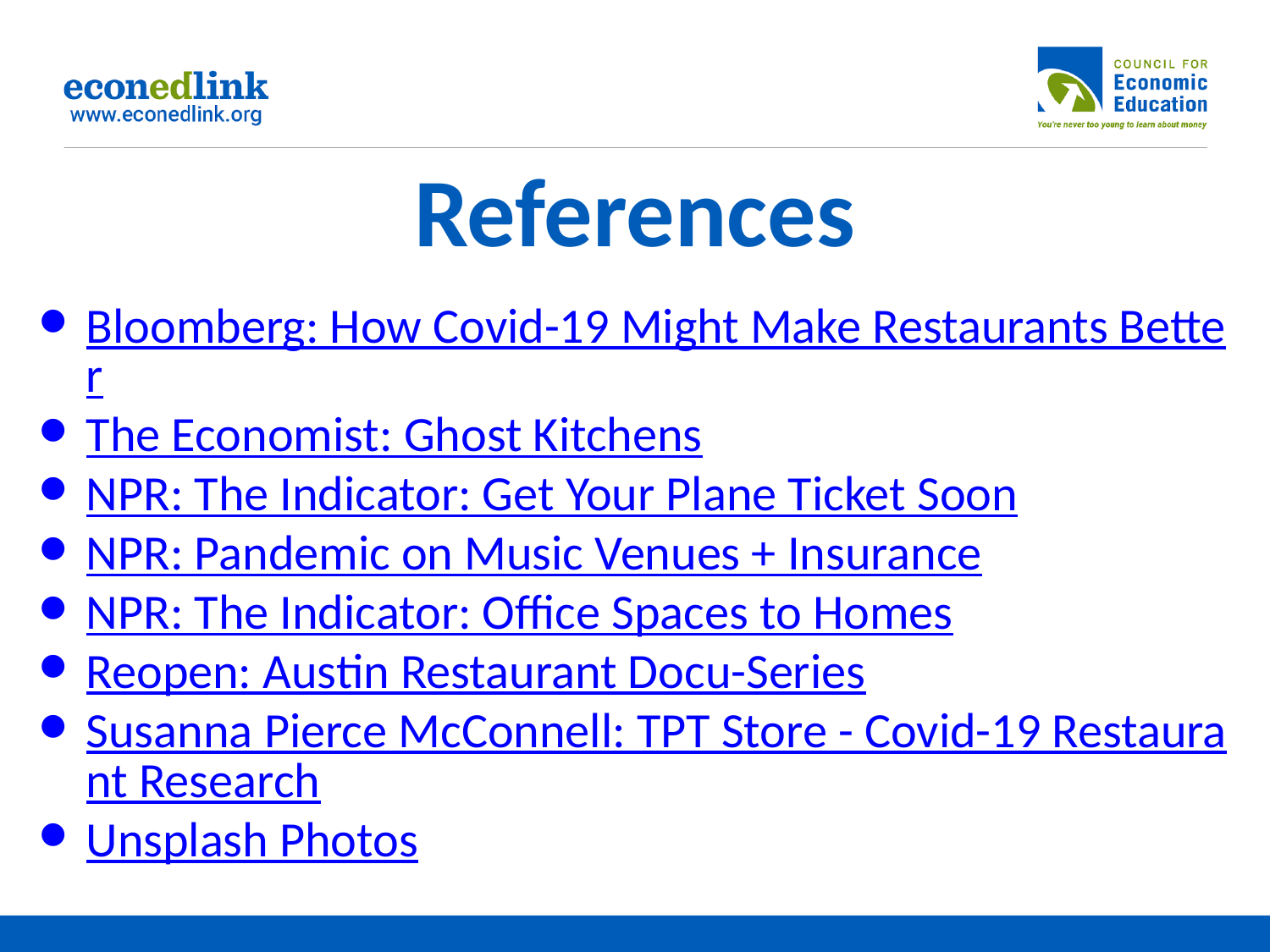

# References

Bloomberg: How Covid-19 Might Make Restaurants Better
The Economist: Ghost Kitchens
NPR: The Indicator: Get Your Plane Ticket Soon
NPR: Pandemic on Music Venues + Insurance
NPR: The Indicator: Office Spaces to Homes
Reopen: Austin Restaurant Docu-Series
Susanna Pierce McConnell: TPT Store - Covid-19 Restaurant Research
Unsplash Photos